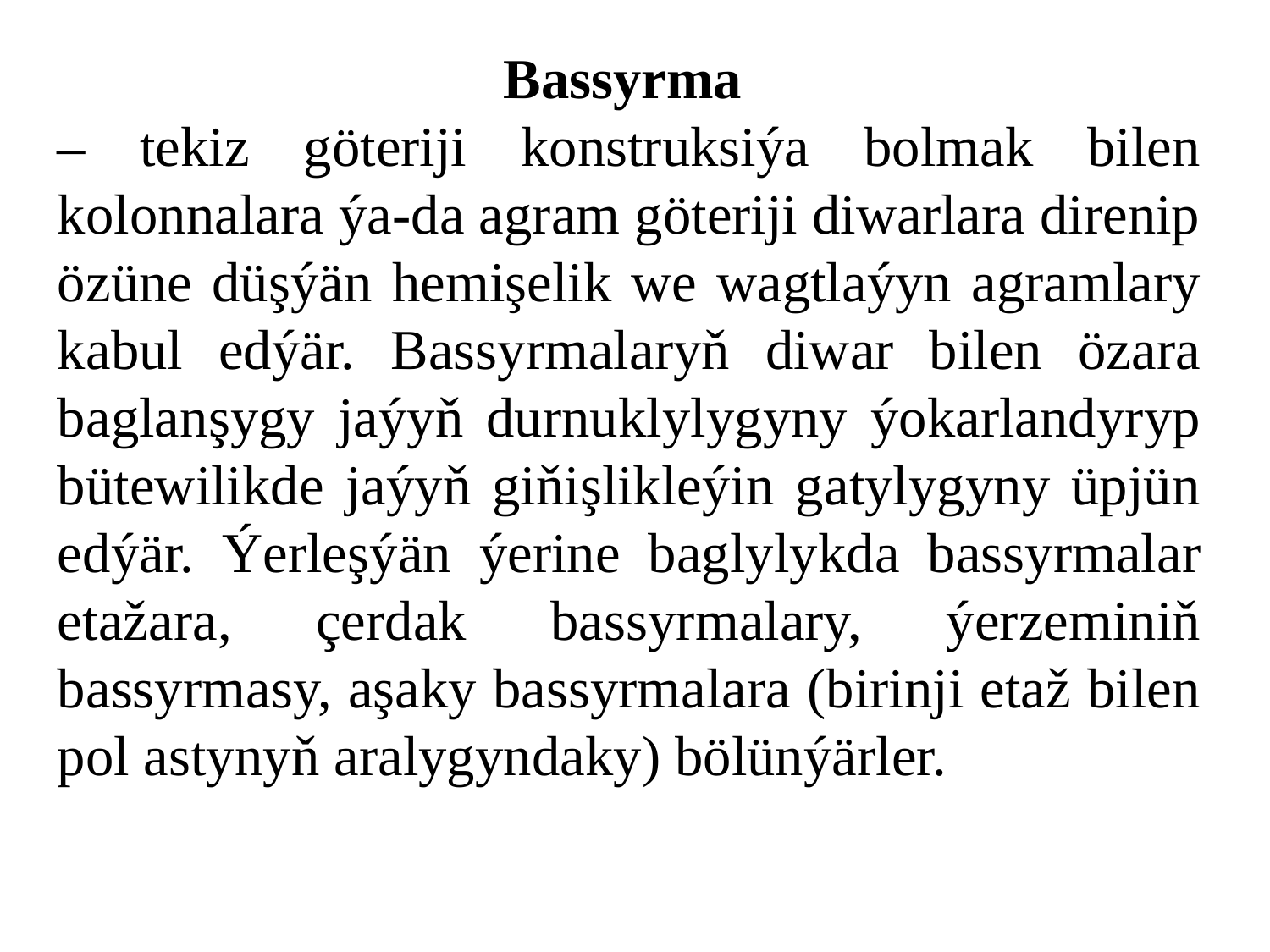

Bassyrma
– tekiz göteriji konstruksiýa bolmak bilen kolonnalara ýa-da agram göteriji diwarlara direnip özüne düşýän hemişelik we wagtlaýyn agramlary kabul edýär. Bassyrmalaryň diwar bilen özara baglanşygy jaýyň durnuklylygyny ýokarlandyryp bütewilikde jaýyň giňişlikleýin gatylygyny üpjün edýär. Ýerleşýän ýerine baglylykda bassyrmalar etažara, çerdak bassyrmalary, ýerzeminiň bassyrmasy, aşaky bassyrmalara (birinji etaž bilen pol astynyň aralygyndaky) bölünýärler.